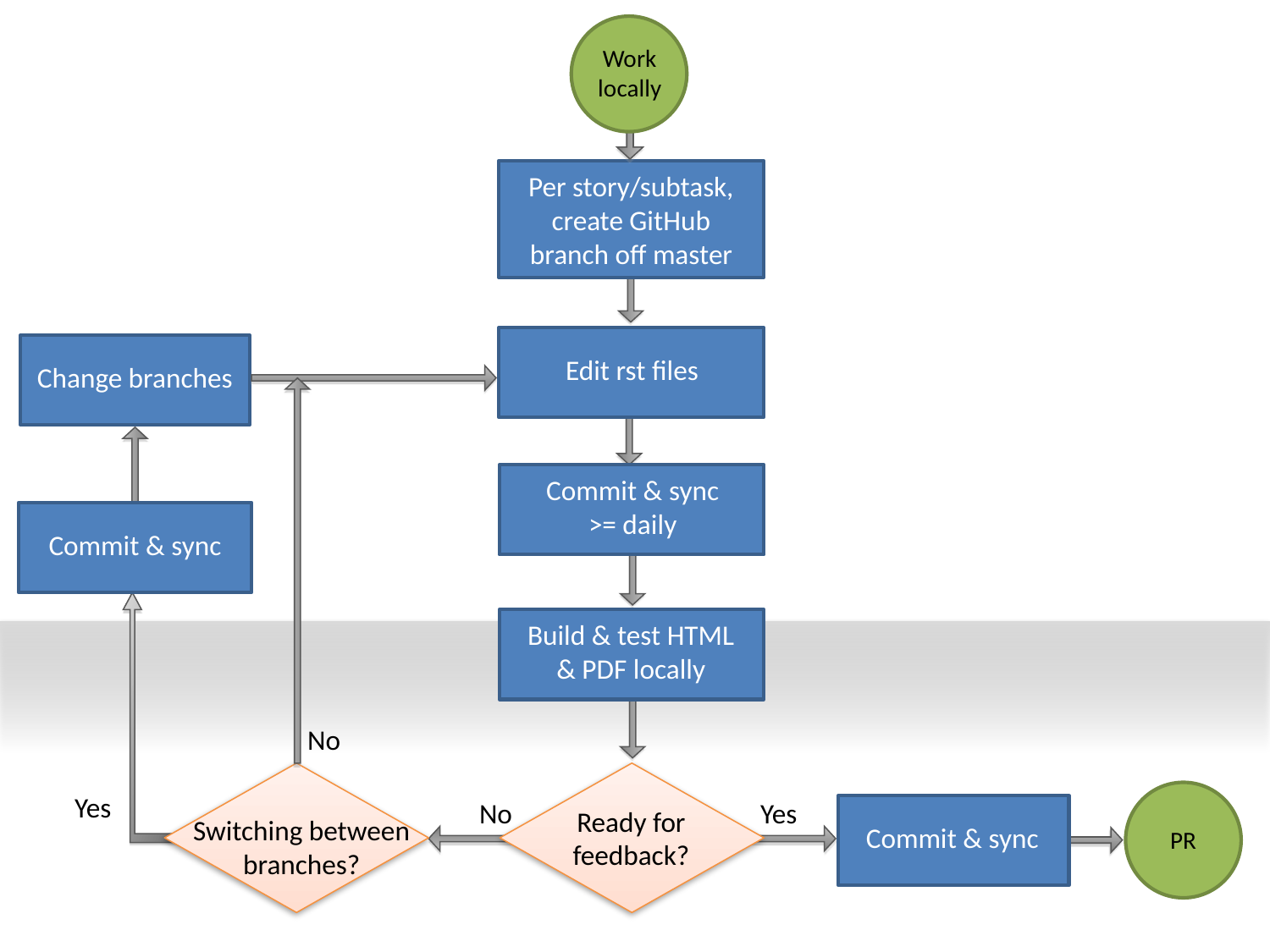

Work locally

Per story/subtask, create GitHub branch off master

Edit rst files
Change branches

Commit & sync >= daily

Commit & sync

Build & test HTML & PDF locally

No

Yes
No
Yes

Ready for feedback?
Switching between branches?
Commit & sync
PR